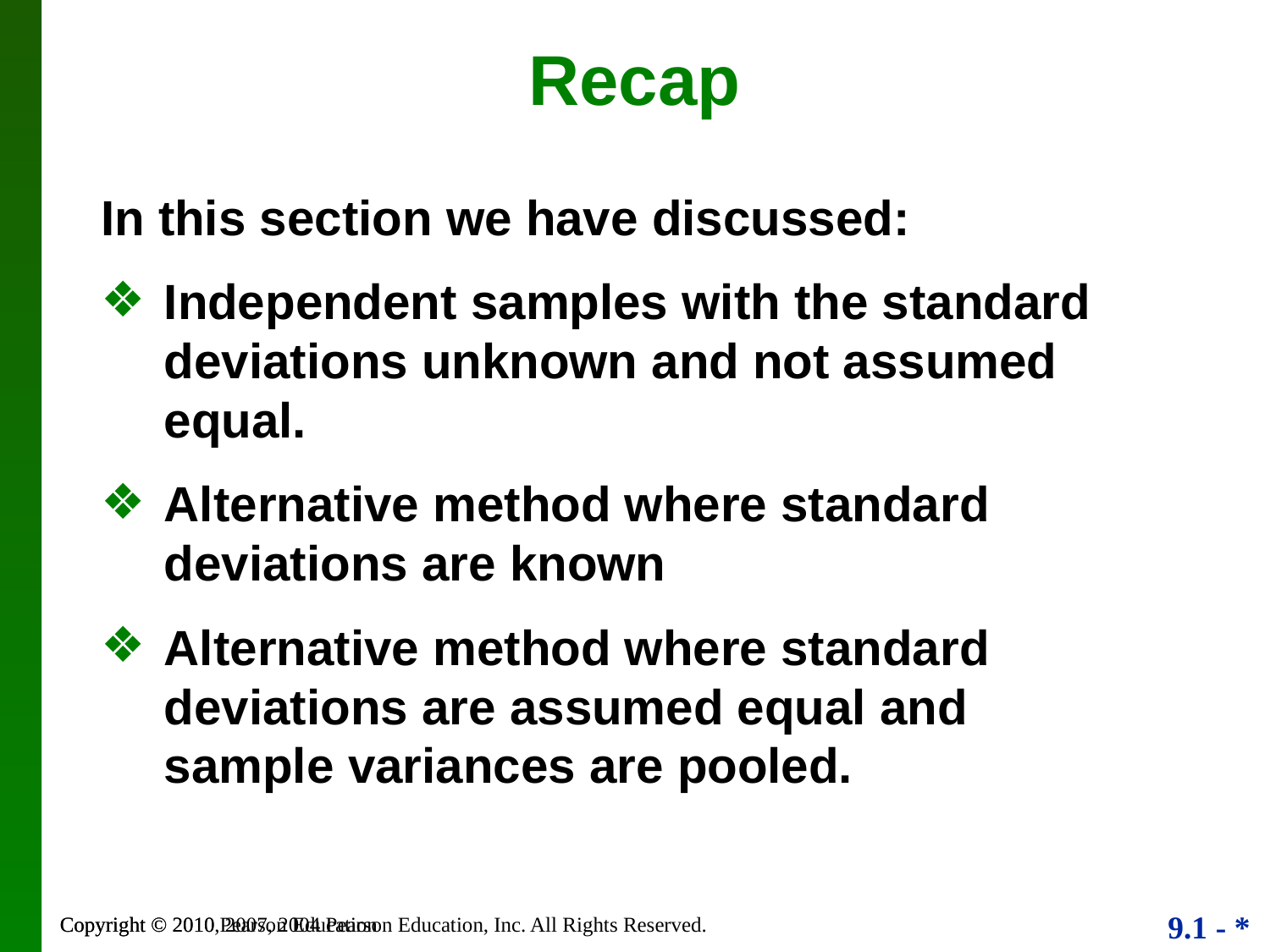

Recap
In this section we have discussed:
Independent samples with the standard deviations unknown and not assumed equal.
Alternative method where standard deviations are known
Alternative method where standard deviations are assumed equal and sample variances are pooled.
Copyright © 2010, 2007, 2004 Pearson Education, Inc. All Rights Reserved.
Copyright © 2010 Pearson Education